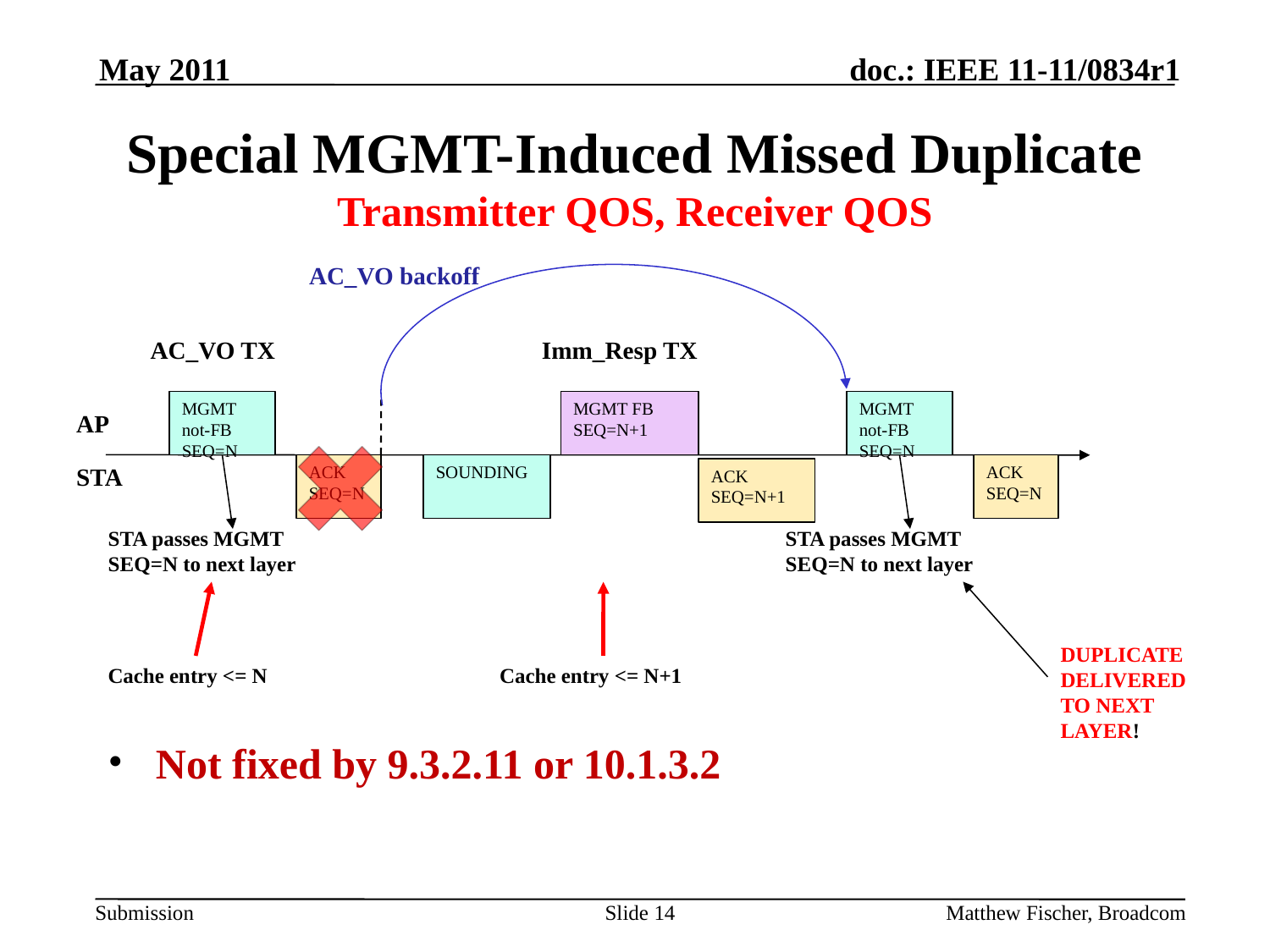

May 2011
# Special MGMT-Induced Missed Duplicate Transmitter QOS, Receiver QOS
AC_VO backoff

AC_VO TX
Imm_Resp TX
MGMT not-FB
SEQ=N
MGMT FB
SEQ=N+1
MGMT not-FB
SEQ=N
AP

STA
ACK
SEQ=N
SOUNDING
ACK
SEQ=N
ACK
SEQ=N+1
STA passes MGMT SEQ=N to next layer
STA passes MGMT SEQ=N to next layer
DUPLICATE DELIVERED TO NEXT LAYER!
Cache entry <= N
Cache entry <= N+1
Not fixed by 9.3.2.11 or 10.1.3.2
Slide 14
Matthew Fischer, Broadcom